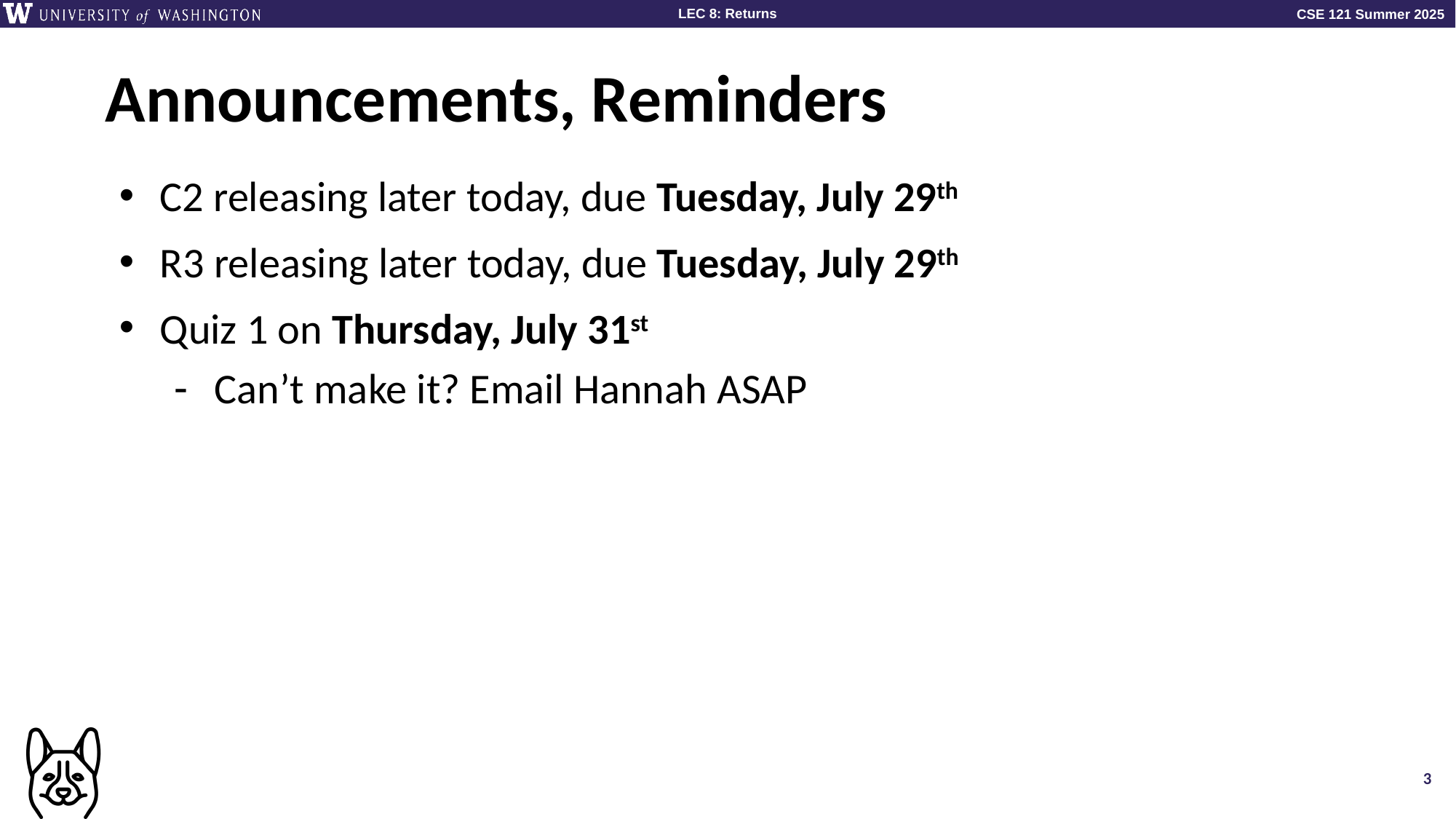

# Announcements, Reminders
C2 releasing later today, due Tuesday, July 29th
R3 releasing later today, due Tuesday, July 29th
Quiz 1 on Thursday, July 31st
Can’t make it? Email Hannah ASAP
3